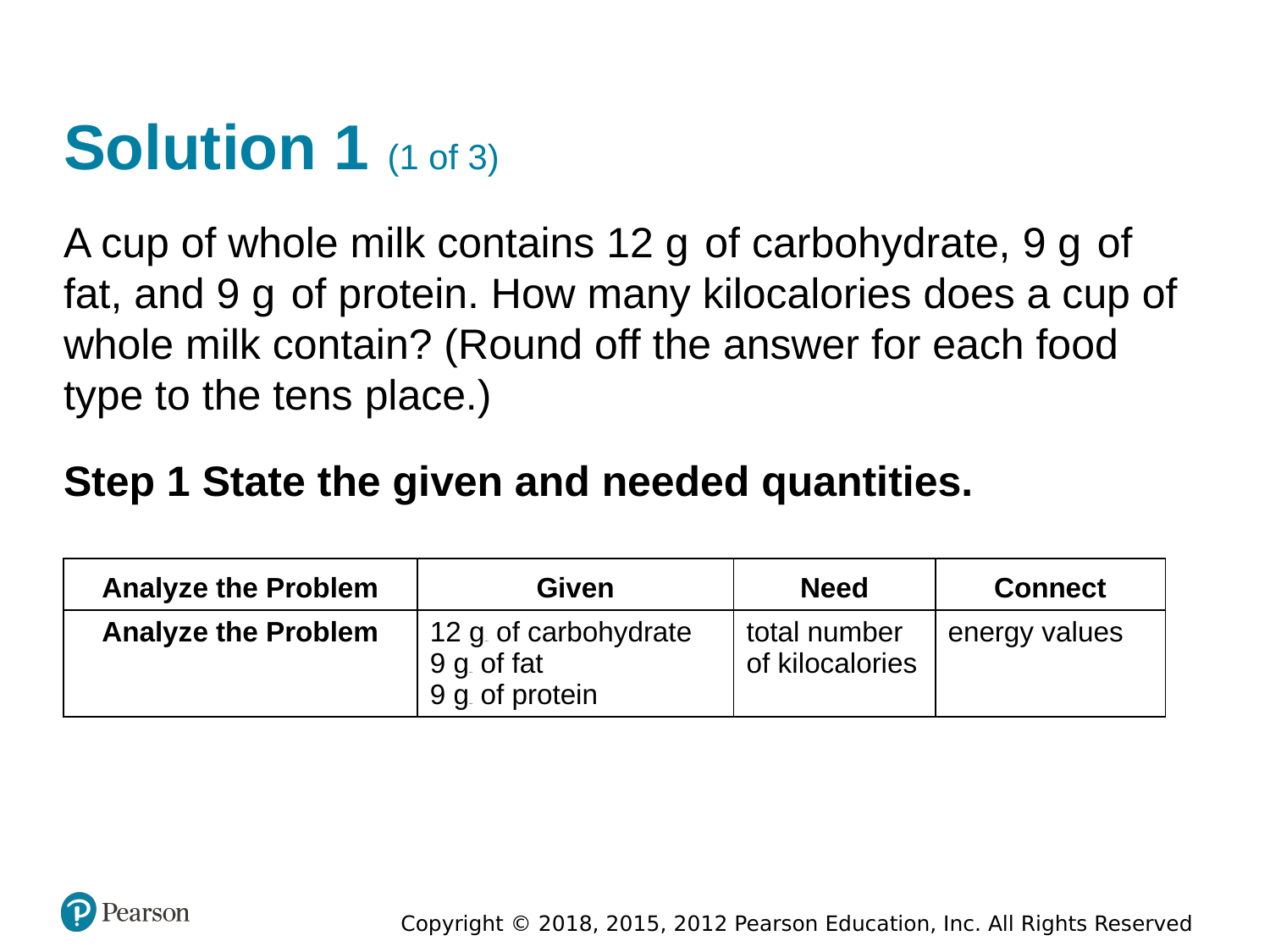

# Solution 1 (1 of 3)
A cup of whole milk contains 12 grams of carbohydrate, 9 grams of fat, and 9 grams of protein. How many kilocalories does a cup of whole milk contain? (Round off the answer for each food type to the tens place.)
Step 1 State the given and needed quantities.
| Analyze the Problem | Given | Need | Connect |
| --- | --- | --- | --- |
| Analyze the Problem | 12 grams of carbohydrate 9 grams of fat 9 grams of protein | total number of kilocalories | energy values |